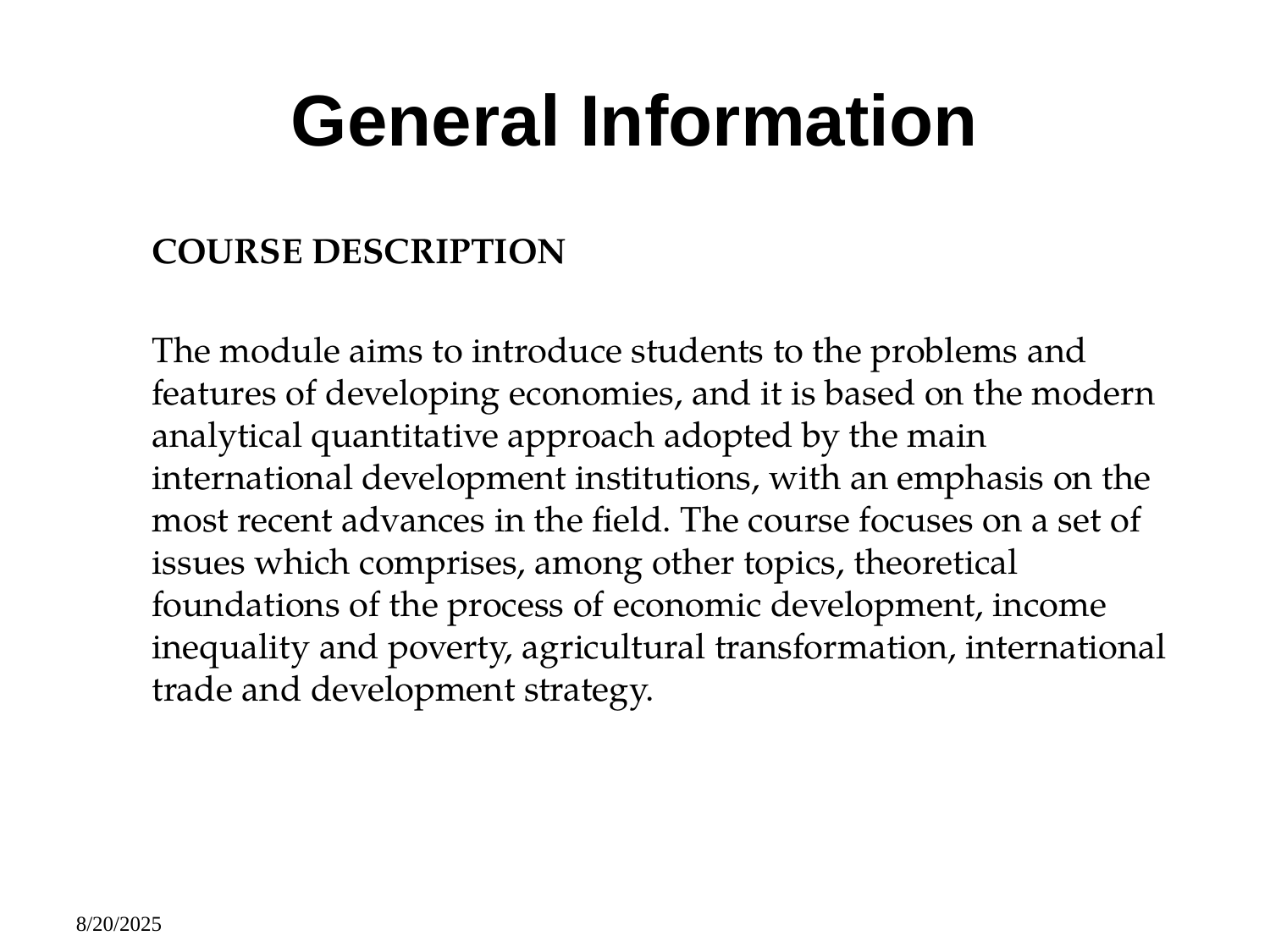

# General Information
COURSE DESCRIPTION

The module aims to introduce students to the problems and features of developing economies, and it is based on the modern analytical quantitative approach adopted by the main international development institutions, with an emphasis on the most recent advances in the field. The course focuses on a set of issues which comprises, among other topics, theoretical foundations of the process of economic development, income inequality and poverty, agricultural transformation, international trade and development strategy.

8/20/2025